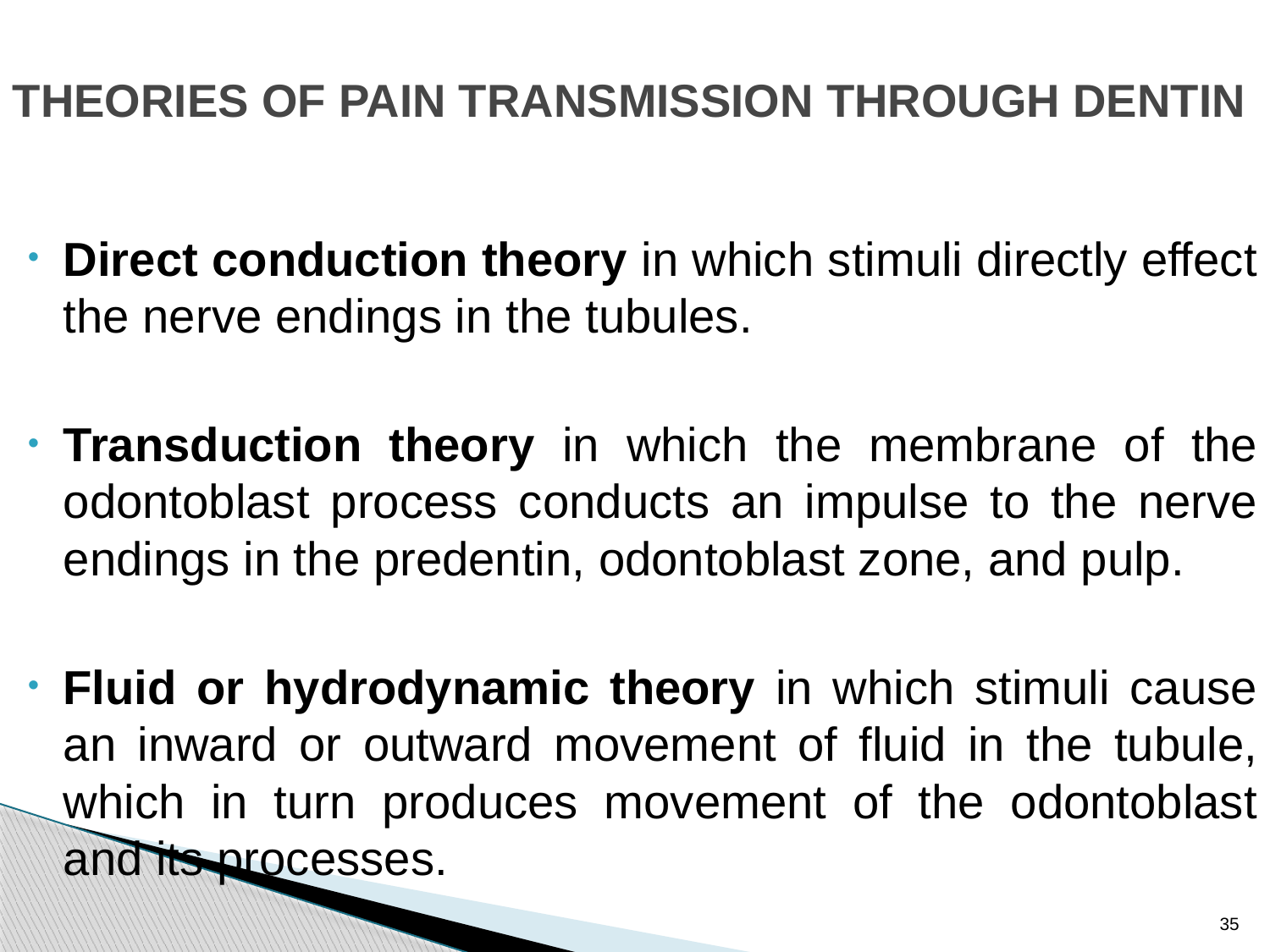

# THEORIES OF PAIN TRANSMISSION THROUGH DENTIN
Direct conduction theory in which stimuli directly effect the nerve endings in the tubules.

Transduction theory in which the membrane of the odontoblast process conducts an impulse to the nerve endings in the predentin, odontoblast zone, and pulp.

Fluid or hydrodynamic theory in which stimuli cause an inward or outward movement of fluid in the tubule, which in turn produces movement of the odontoblast and its processes.
35